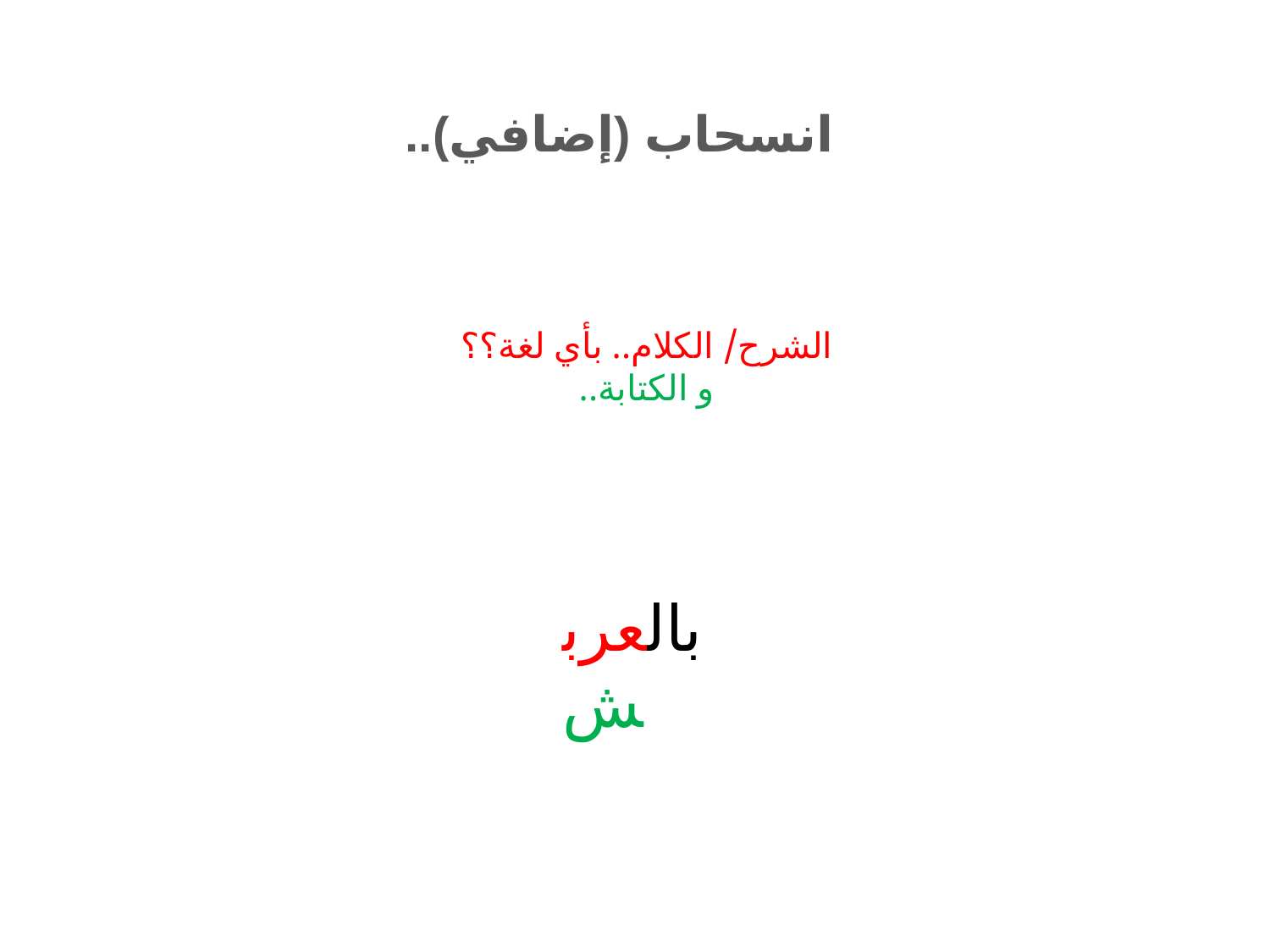

انسحاب (إضافي)..
الشرح/ الكلام.. بأي لغة؟؟
و الكتابة..
بالعربش